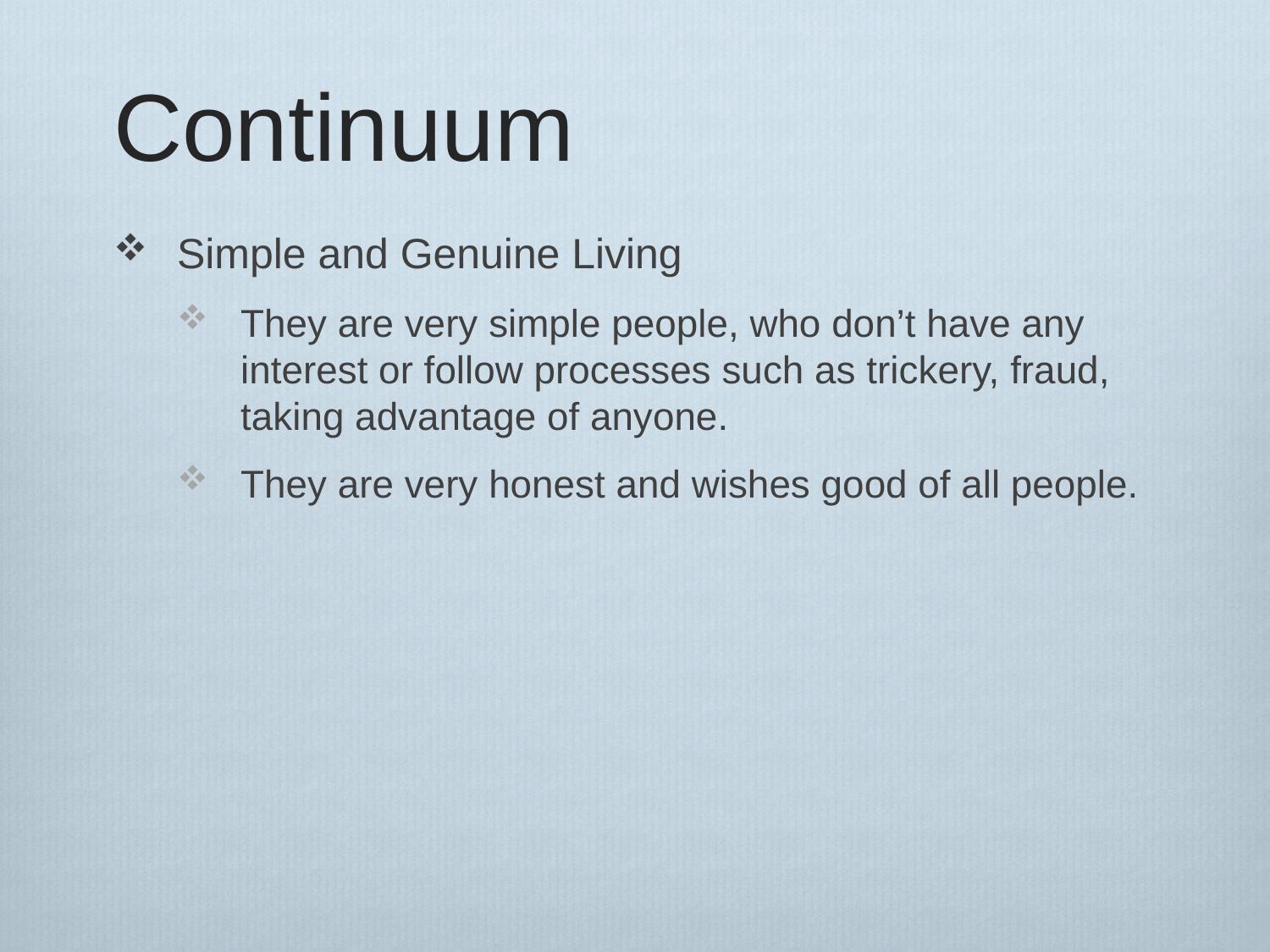

# Continuum
Simple and Genuine Living
They are very simple people, who don’t have any interest or follow processes such as trickery, fraud, taking advantage of anyone.
They are very honest and wishes good of all people.